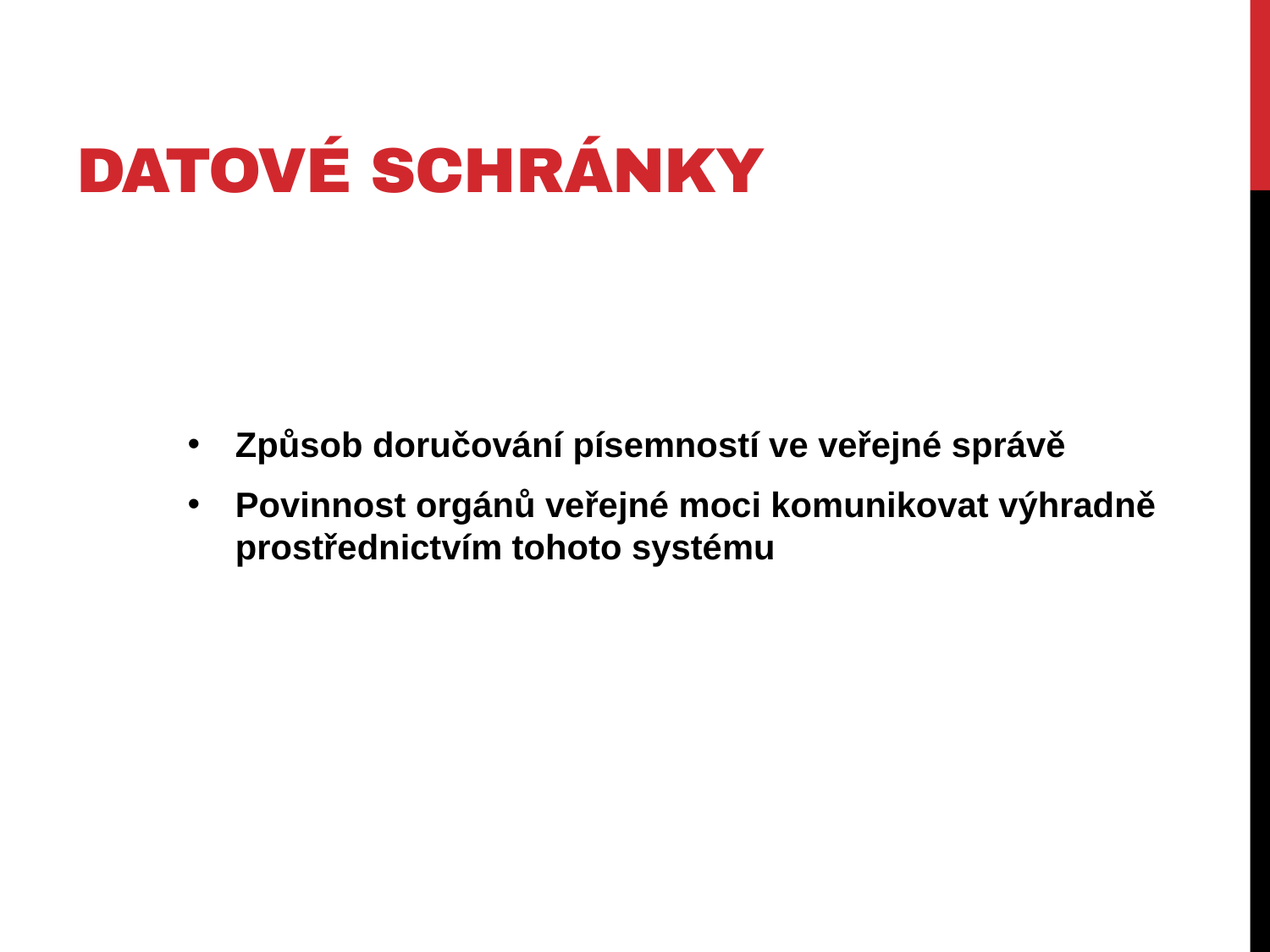

# Datové schránky
Způsob doručování písemností ve veřejné správě
Povinnost orgánů veřejné moci komunikovat výhradně prostřednictvím tohoto systému